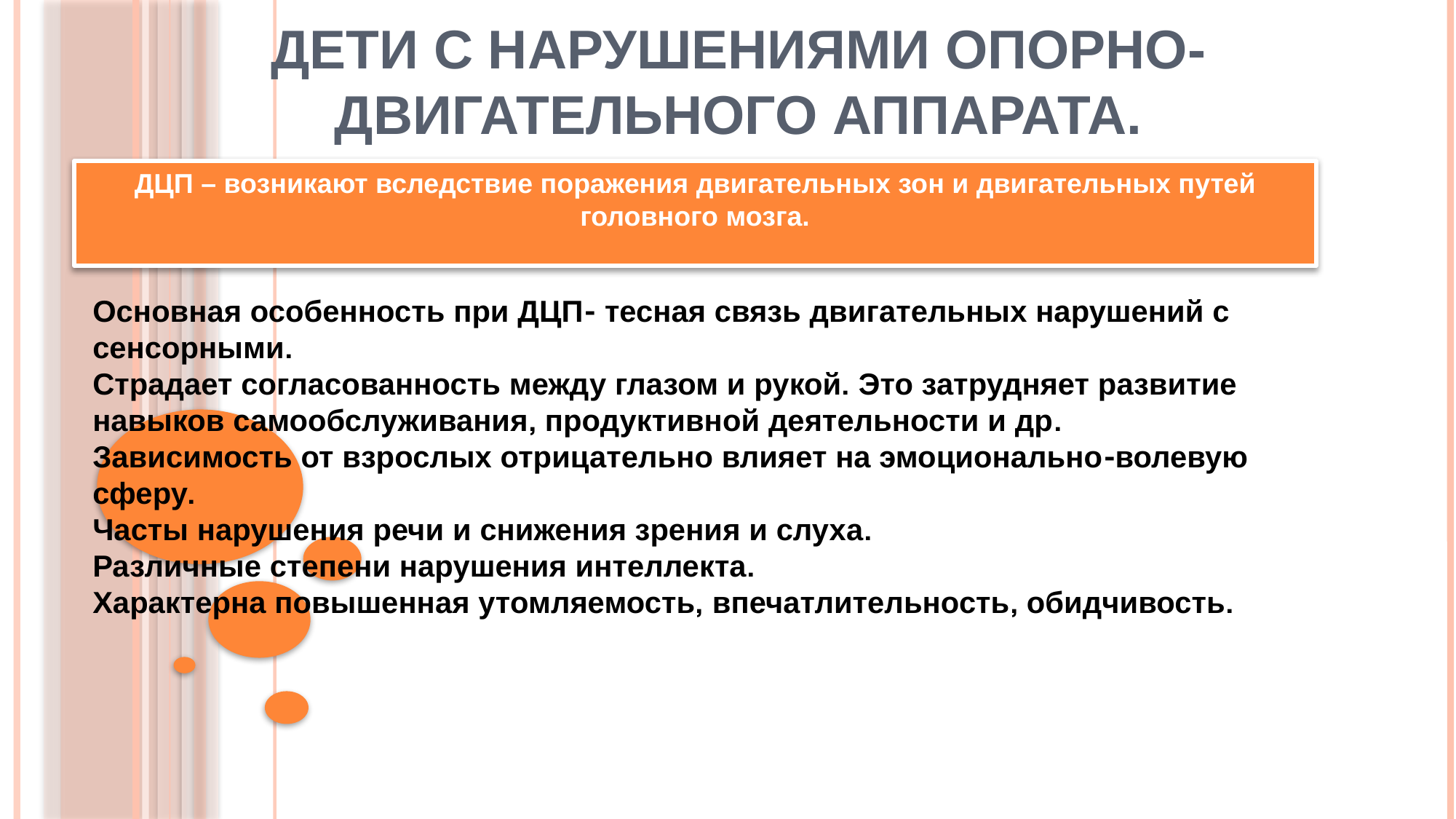

# Дети с нарушениями опорно-двигательного аппарата.
ДЦП – возникают вследствие поражения двигательных зон и двигательных путей головного мозга.
Основная особенность при ДЦП- тесная связь двигательных нарушений с сенсорными.
Страдает согласованность между глазом и рукой. Это затрудняет развитие навыков самообслуживания, продуктивной деятельности и др.
Зависимость от взрослых отрицательно влияет на эмоционально-волевую сферу.
Часты нарушения речи и снижения зрения и слуха.
Различные степени нарушения интеллекта.
Характерна повышенная утомляемость, впечатлительность, обидчивость.